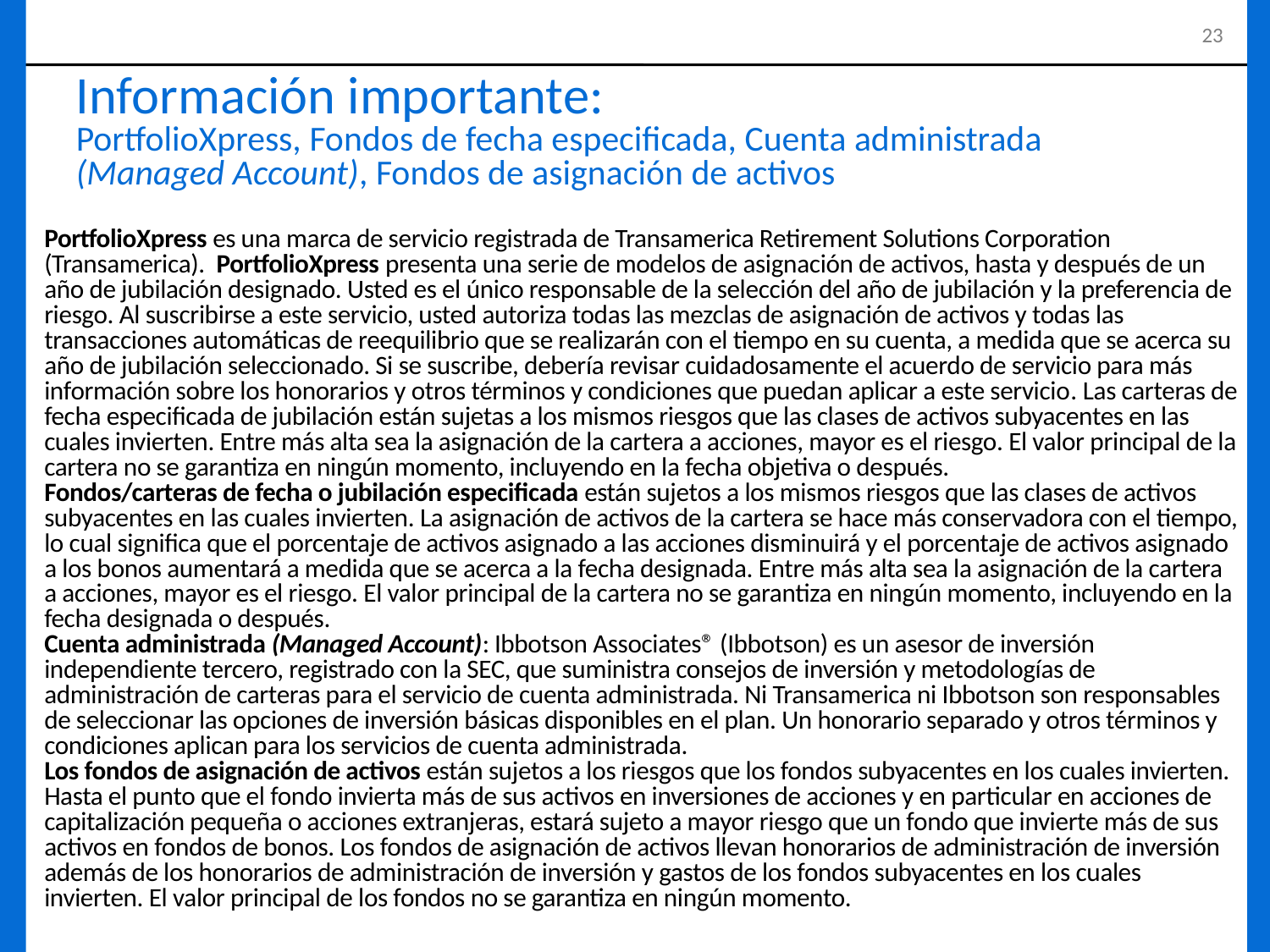

# Información importante: PortfolioXpress, Fondos de fecha especificada, Cuenta administrada (Managed Account), Fondos de asignación de activos

PortfolioXpress es una marca de servicio registrada de Transamerica Retirement Solutions Corporation (Transamerica).  PortfolioXpress presenta una serie de modelos de asignación de activos, hasta y después de un año de jubilación designado. Usted es el único responsable de la selección del año de jubilación y la preferencia de riesgo. Al suscribirse a este servicio, usted autoriza todas las mezclas de asignación de activos y todas las transacciones automáticas de reequilibrio que se realizarán con el tiempo en su cuenta, a medida que se acerca su año de jubilación seleccionado. Si se suscribe, debería revisar cuidadosamente el acuerdo de servicio para más información sobre los honorarios y otros términos y condiciones que puedan aplicar a este servicio. Las carteras de fecha especificada de jubilación están sujetas a los mismos riesgos que las clases de activos subyacentes en las cuales invierten. Entre más alta sea la asignación de la cartera a acciones, mayor es el riesgo. El valor principal de la cartera no se garantiza en ningún momento, incluyendo en la fecha objetiva o después.
Fondos/carteras de fecha o jubilación especificada están sujetos a los mismos riesgos que las clases de activos subyacentes en las cuales invierten. La asignación de activos de la cartera se hace más conservadora con el tiempo, lo cual significa que el porcentaje de activos asignado a las acciones disminuirá y el porcentaje de activos asignado a los bonos aumentará a medida que se acerca a la fecha designada. Entre más alta sea la asignación de la cartera a acciones, mayor es el riesgo. El valor principal de la cartera no se garantiza en ningún momento, incluyendo en la fecha designada o después.
Cuenta administrada (Managed Account): Ibbotson Associates® (Ibbotson) es un asesor de inversión independiente tercero, registrado con la SEC, que suministra consejos de inversión y metodologías de administración de carteras para el servicio de cuenta administrada. Ni Transamerica ni Ibbotson son responsables de seleccionar las opciones de inversión básicas disponibles en el plan. Un honorario separado y otros términos y condiciones aplican para los servicios de cuenta administrada.
Los fondos de asignación de activos están sujetos a los riesgos que los fondos subyacentes en los cuales invierten. Hasta el punto que el fondo invierta más de sus activos en inversiones de acciones y en particular en acciones de capitalización pequeña o acciones extranjeras, estará sujeto a mayor riesgo que un fondo que invierte más de sus activos en fondos de bonos. Los fondos de asignación de activos llevan honorarios de administración de inversión además de los honorarios de administración de inversión y gastos de los fondos subyacentes en los cuales invierten. El valor principal de los fondos no se garantiza en ningún momento.